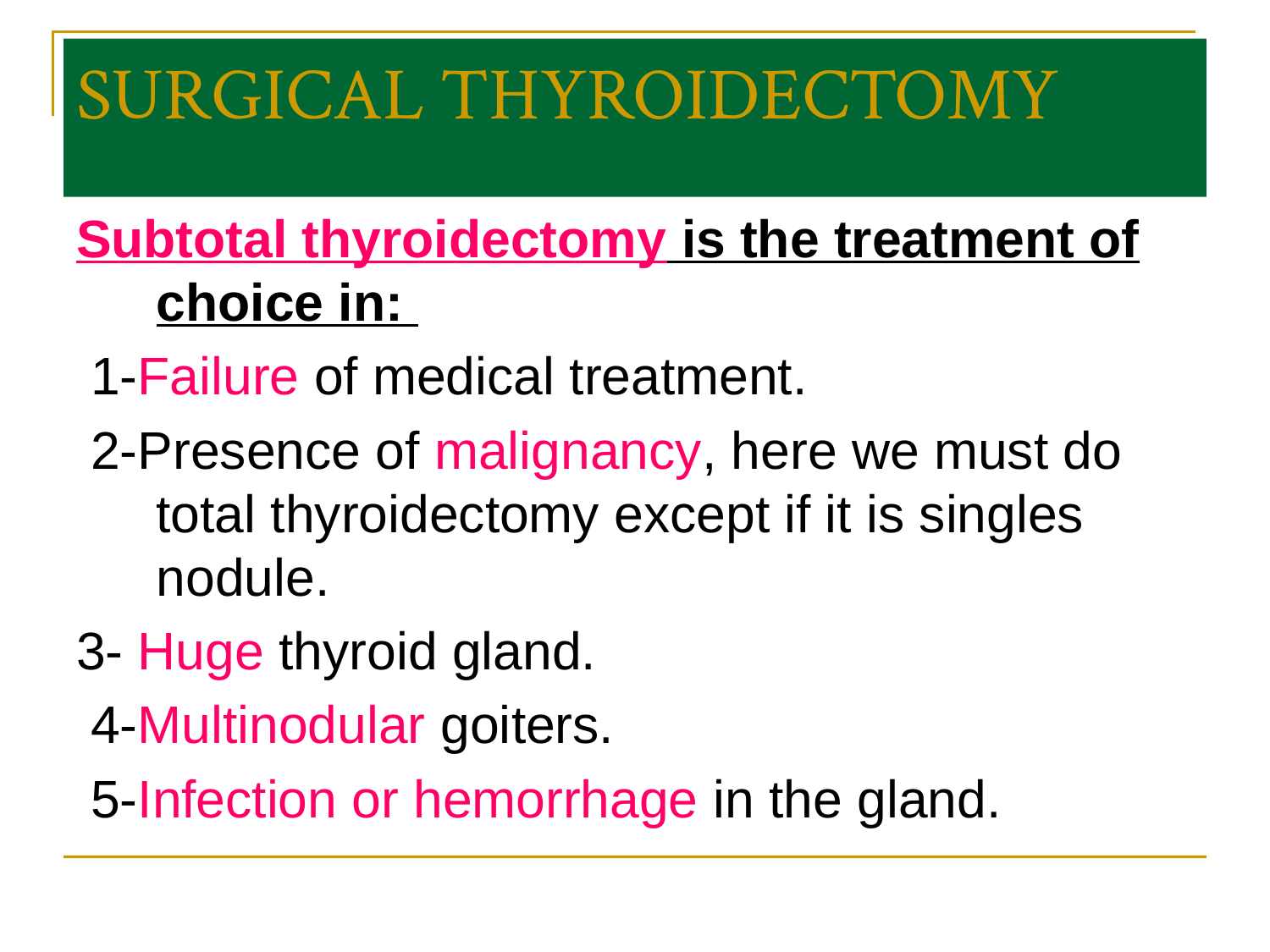

# SURGICAL THYROIDECTOMY
Subtotal thyroidectomy is the treatment of choice in:
 1-Failure of medical treatment.
 2-Presence of malignancy, here we must do total thyroidectomy except if it is singles nodule.
3- Huge thyroid gland.
 4-Multinodular goiters.
 5-Infection or hemorrhage in the gland.